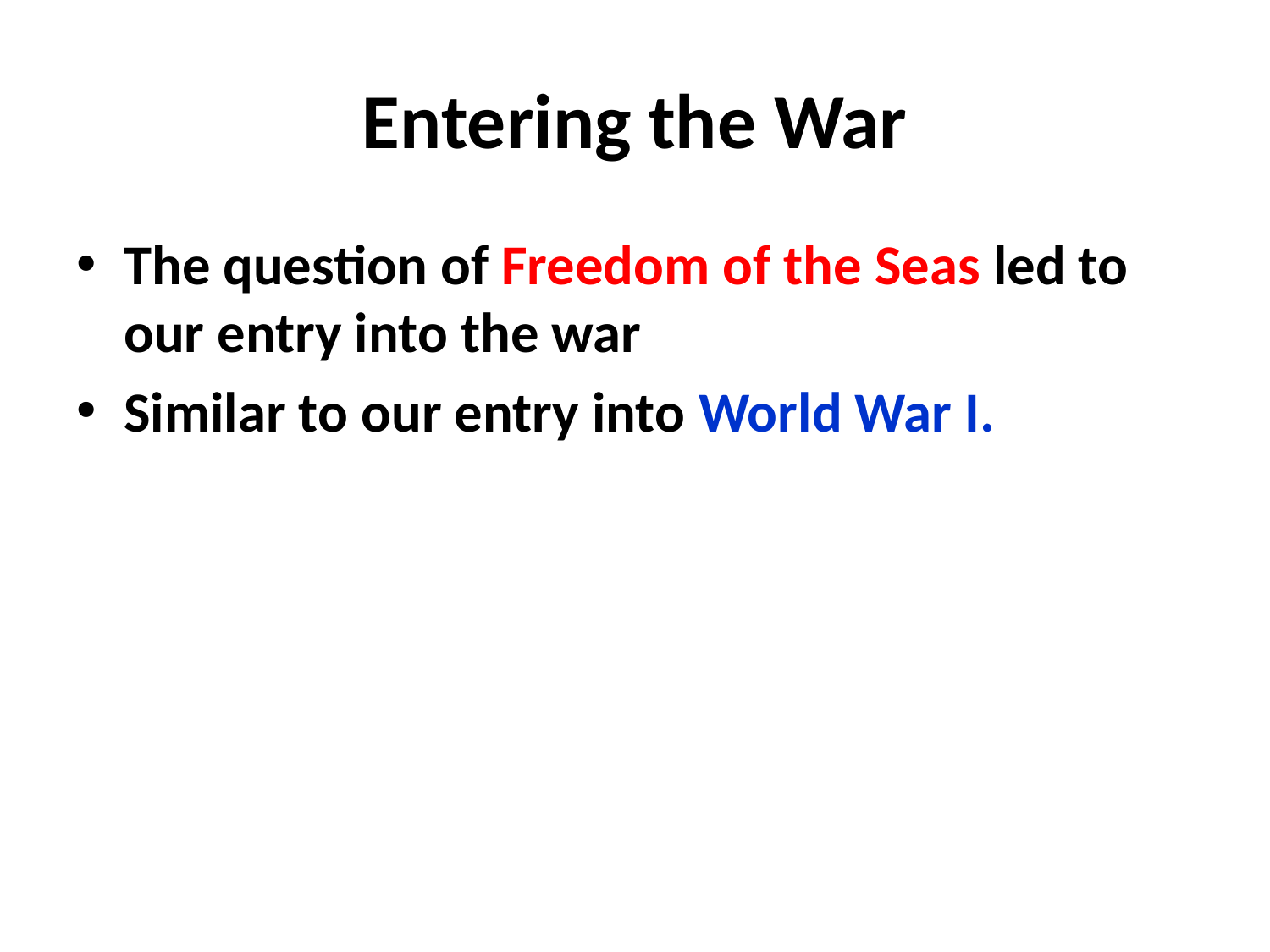

# Entering the War
The question of Freedom of the Seas led to our entry into the war
Similar to our entry into World War I.